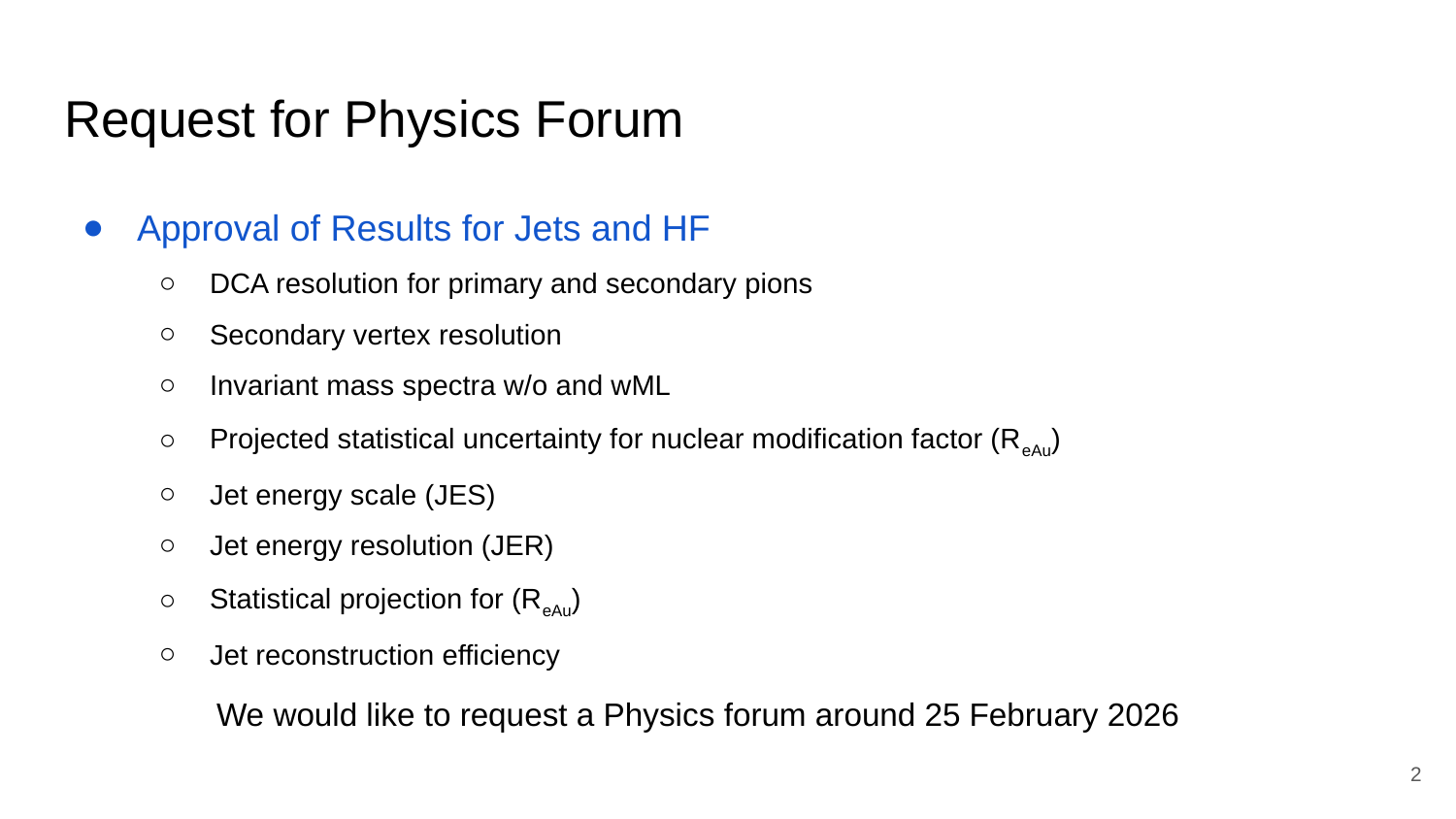

# Request for Physics Forum

Approval of Results for Jets and HF
DCA resolution for primary and secondary pions
Secondary vertex resolution
Invariant mass spectra w/o and wML
Projected statistical uncertainty for nuclear modification factor (ReAu)
Jet energy scale (JES)
Jet energy resolution (JER)
Statistical projection for (ReAu)
Jet reconstruction efficiency
We would like to request a Physics forum around 25 February 2026
2